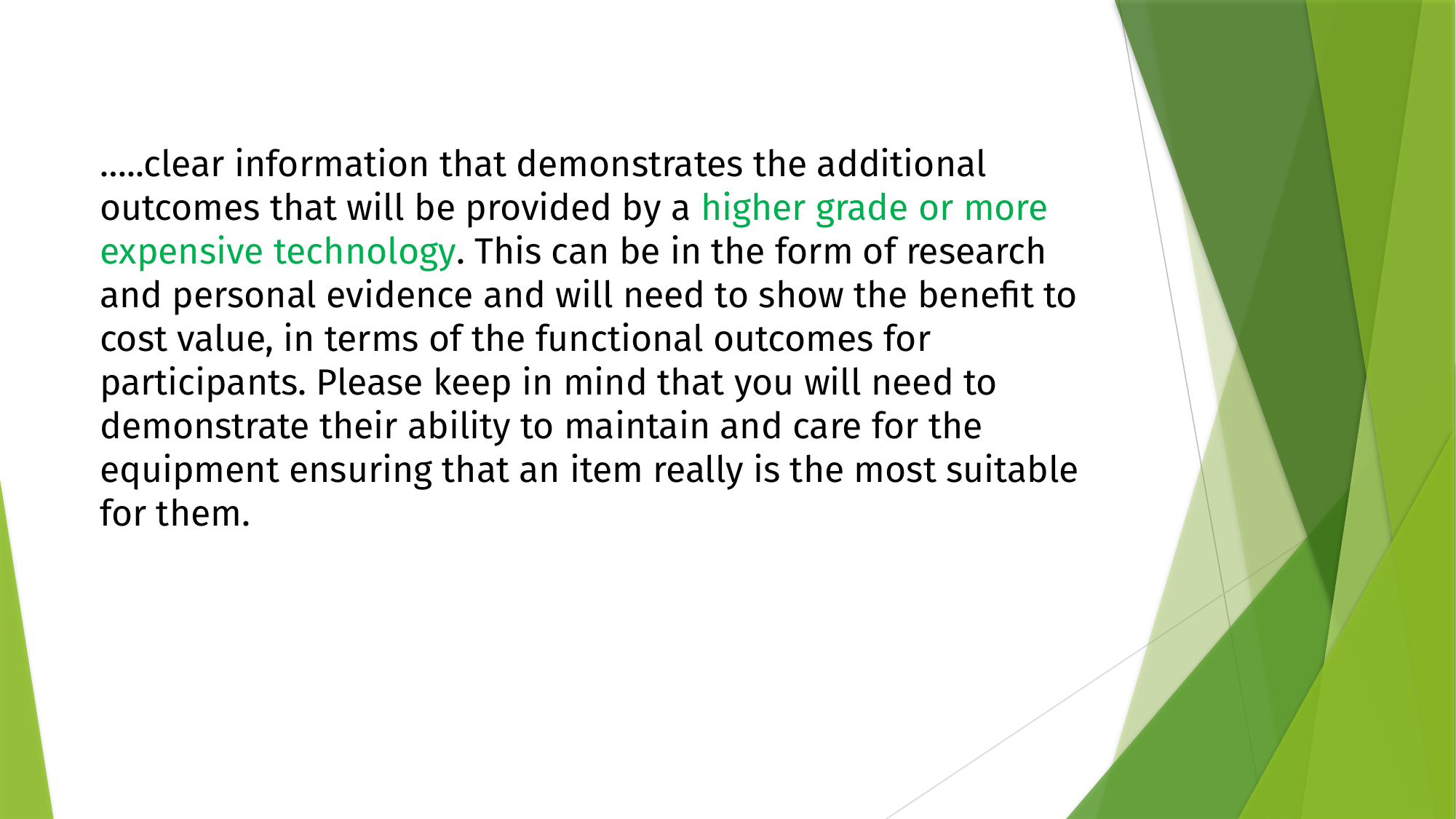

…..clear information that demonstrates the additional outcomes that will be provided by a higher grade or more expensive technology. This can be in the form of research and personal evidence and will need to show the benefit to cost value, in terms of the functional outcomes for participants. Please keep in mind that you will need to demonstrate their ability to maintain and care for the equipment ensuring that an item really is the most suitable for them.